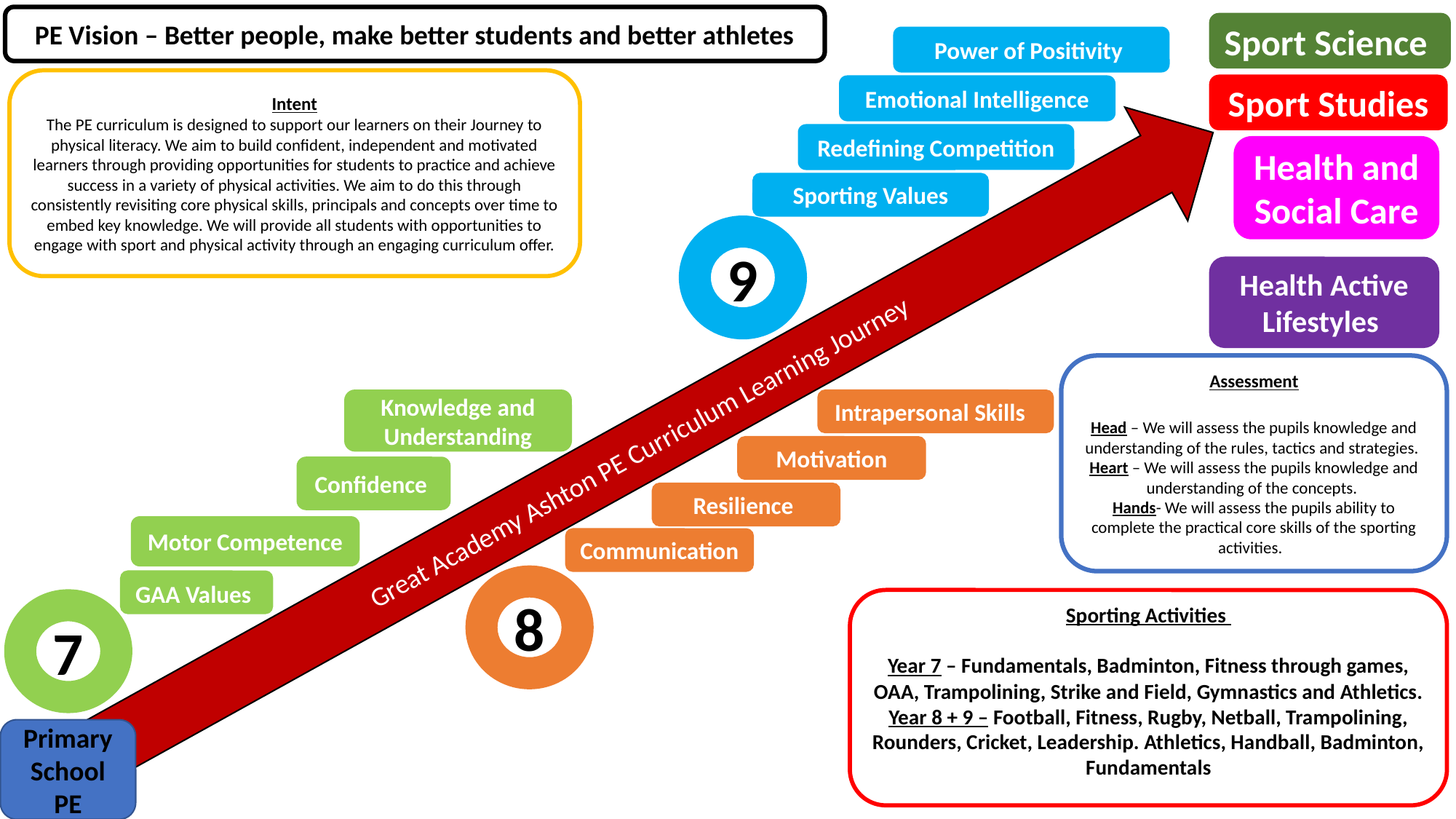

PE Vision – Better people, make better students and better athletes
Sport Science
Power of Positivity
Intent
The PE curriculum is designed to support our learners on their Journey to physical literacy. We aim to build confident, independent and motivated learners through providing opportunities for students to practice and achieve success in a variety of physical activities. We aim to do this through consistently revisiting core physical skills, principals and concepts over time to embed key knowledge. We will provide all students with opportunities to engage with sport and physical activity through an engaging curriculum offer.
Sport Studies
Emotional Intelligence
Redefining Competition
Health and Social Care
 Sporting Values
9
Health Active Lifestyles
Assessment

Head – We will assess the pupils knowledge and understanding of the rules, tactics and strategies.
Heart – We will assess the pupils knowledge and understanding of the concepts.
Hands- We will assess the pupils ability to complete the practical core skills of the sporting activities.
Great Academy Ashton PE Curriculum Learning Journey
Intrapersonal Skills
Knowledge and Understanding
Motivation
Confidence
Resilience
Motor Competence
Communication
8
GAA Values
7

Sporting Activities

Year 7 – Fundamentals, Badminton, Fitness through games, OAA, Trampolining, Strike and Field, Gymnastics and Athletics.
Year 8 + 9 – Football, Fitness, Rugby, Netball, Trampolining, Rounders, Cricket, Leadership. Athletics, Handball, Badminton, Fundamentals

Primary School PE